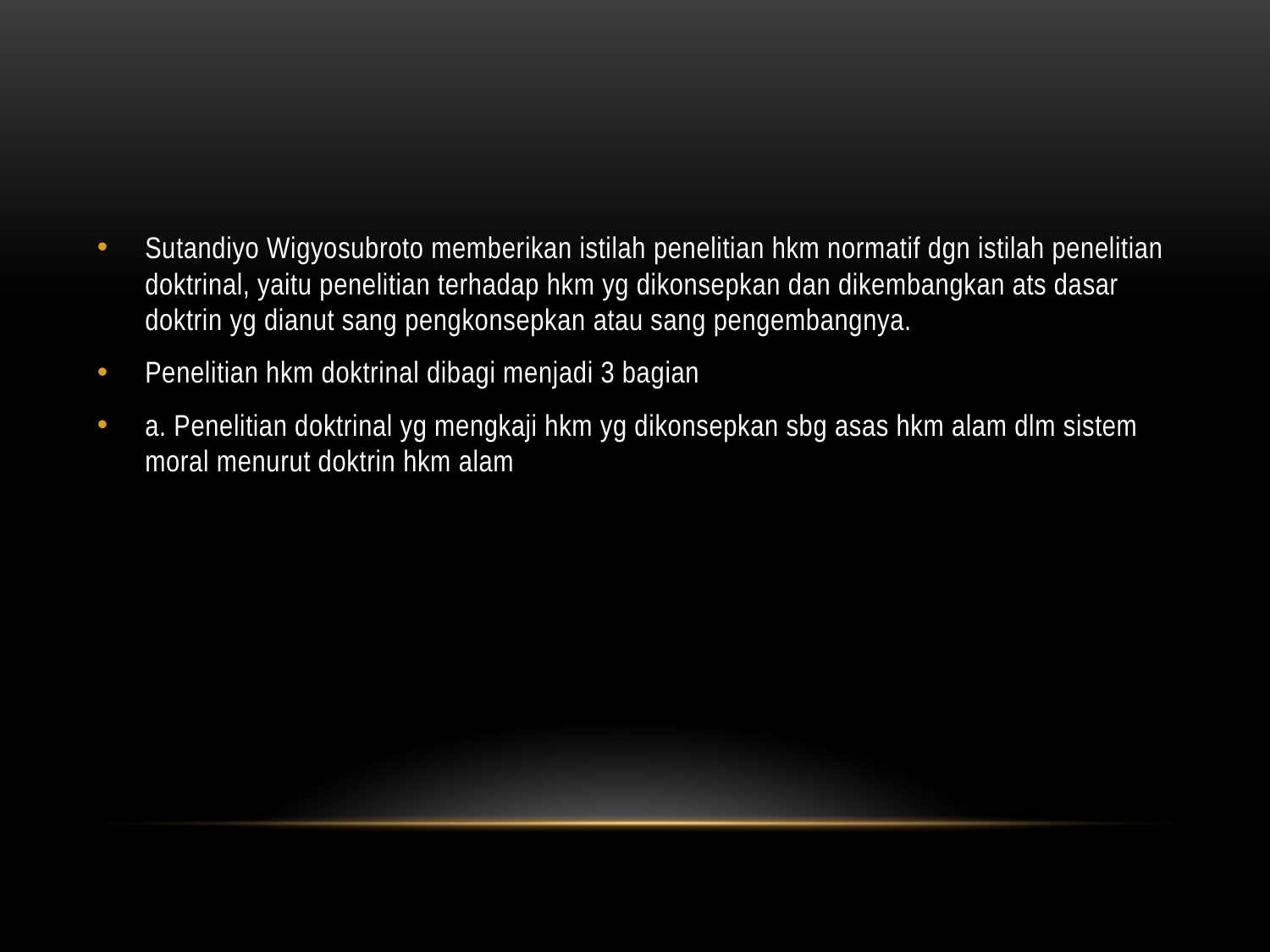

#
Sutandiyo Wigyosubroto memberikan istilah penelitian hkm normatif dgn istilah penelitian doktrinal, yaitu penelitian terhadap hkm yg dikonsepkan dan dikembangkan ats dasar doktrin yg dianut sang pengkonsepkan atau sang pengembangnya.
Penelitian hkm doktrinal dibagi menjadi 3 bagian
a. Penelitian doktrinal yg mengkaji hkm yg dikonsepkan sbg asas hkm alam dlm sistem moral menurut doktrin hkm alam